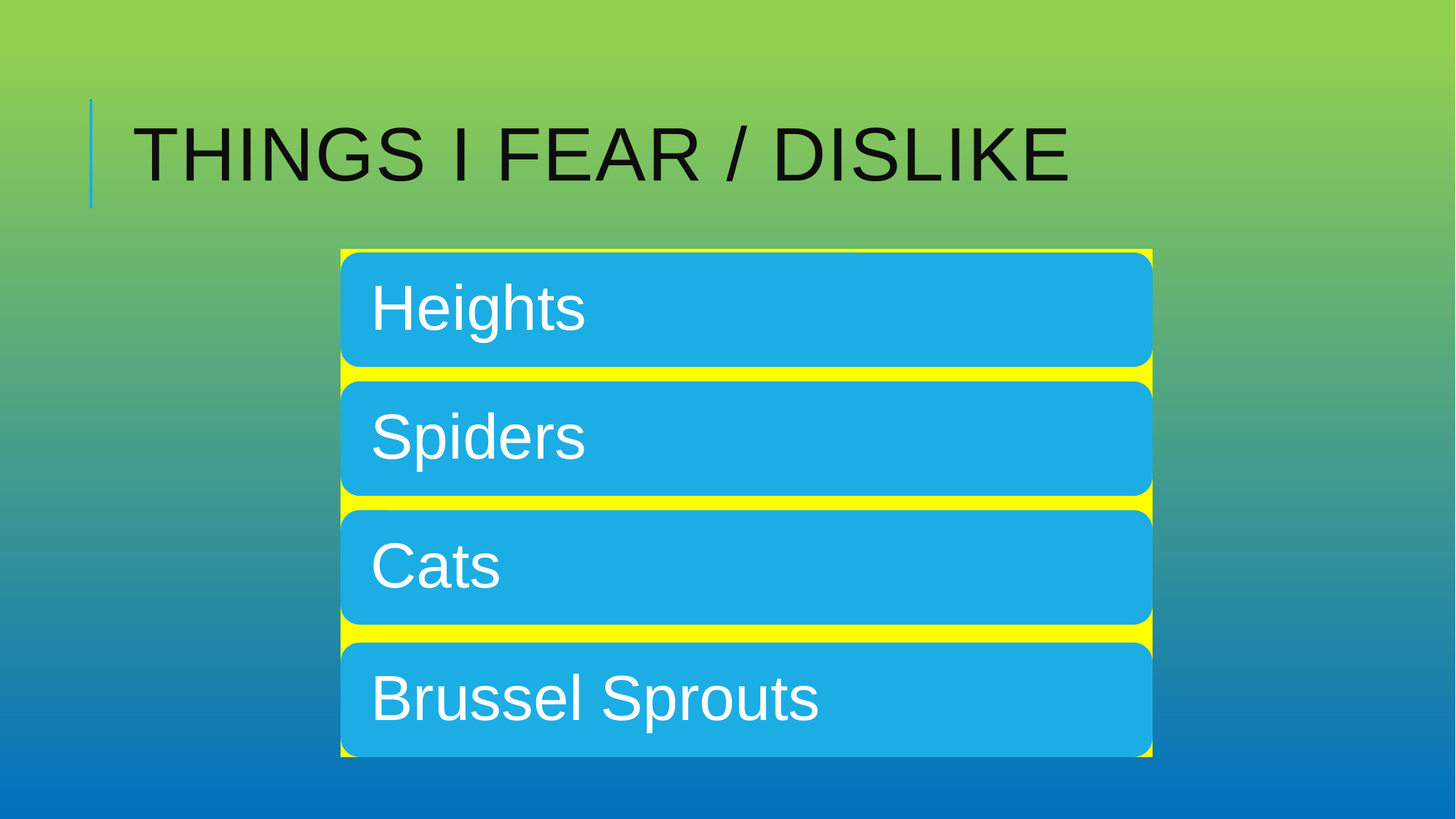

# Things I Fear / Dislike
Heights
Spiders
Cats
Brussel Sprouts